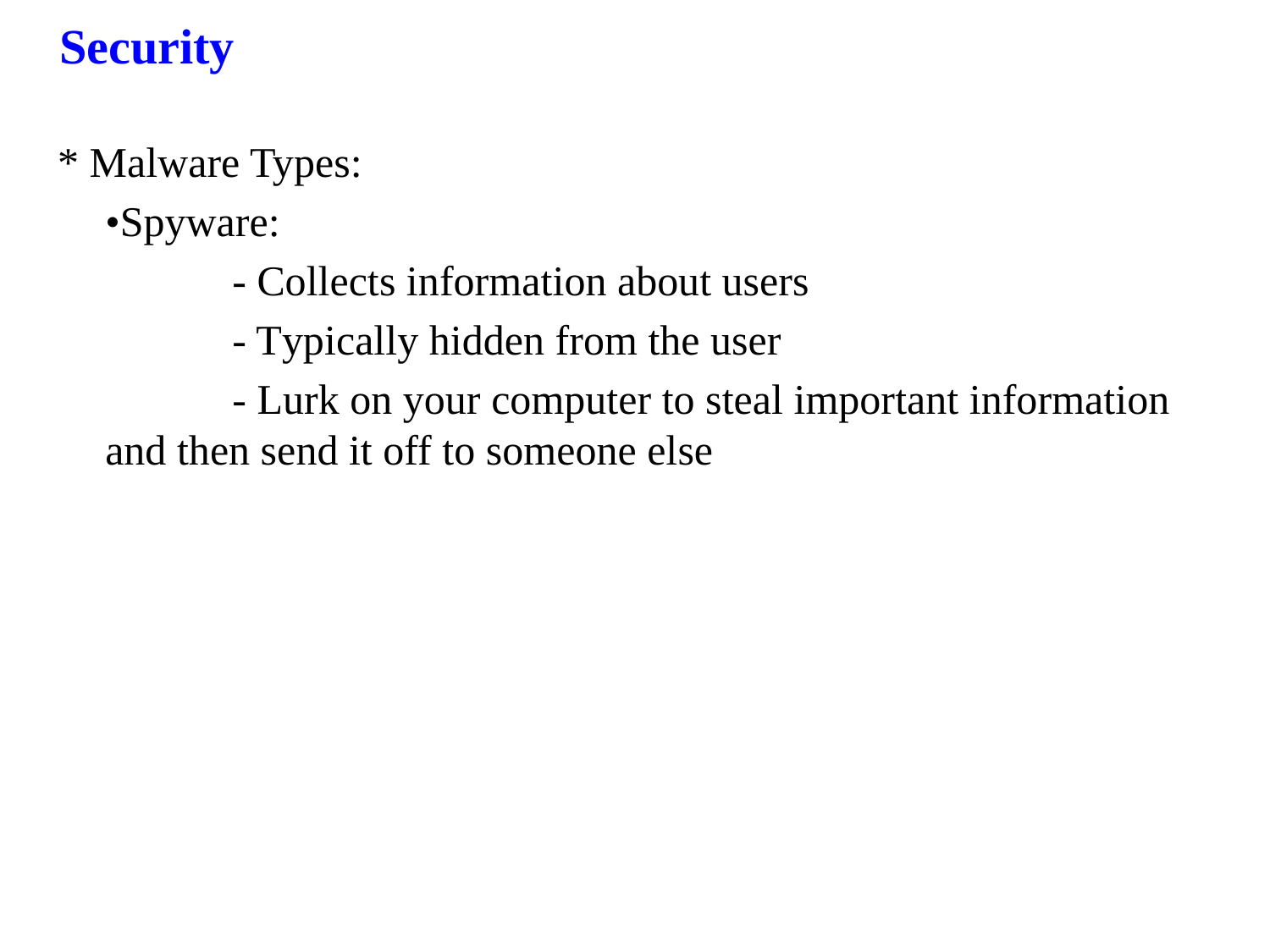

Security
* Malware Types:
	•Spyware:
		- Collects information about users
		- Typically hidden from the user
		- Lurk on your computer to steal important information and then send it off to someone else